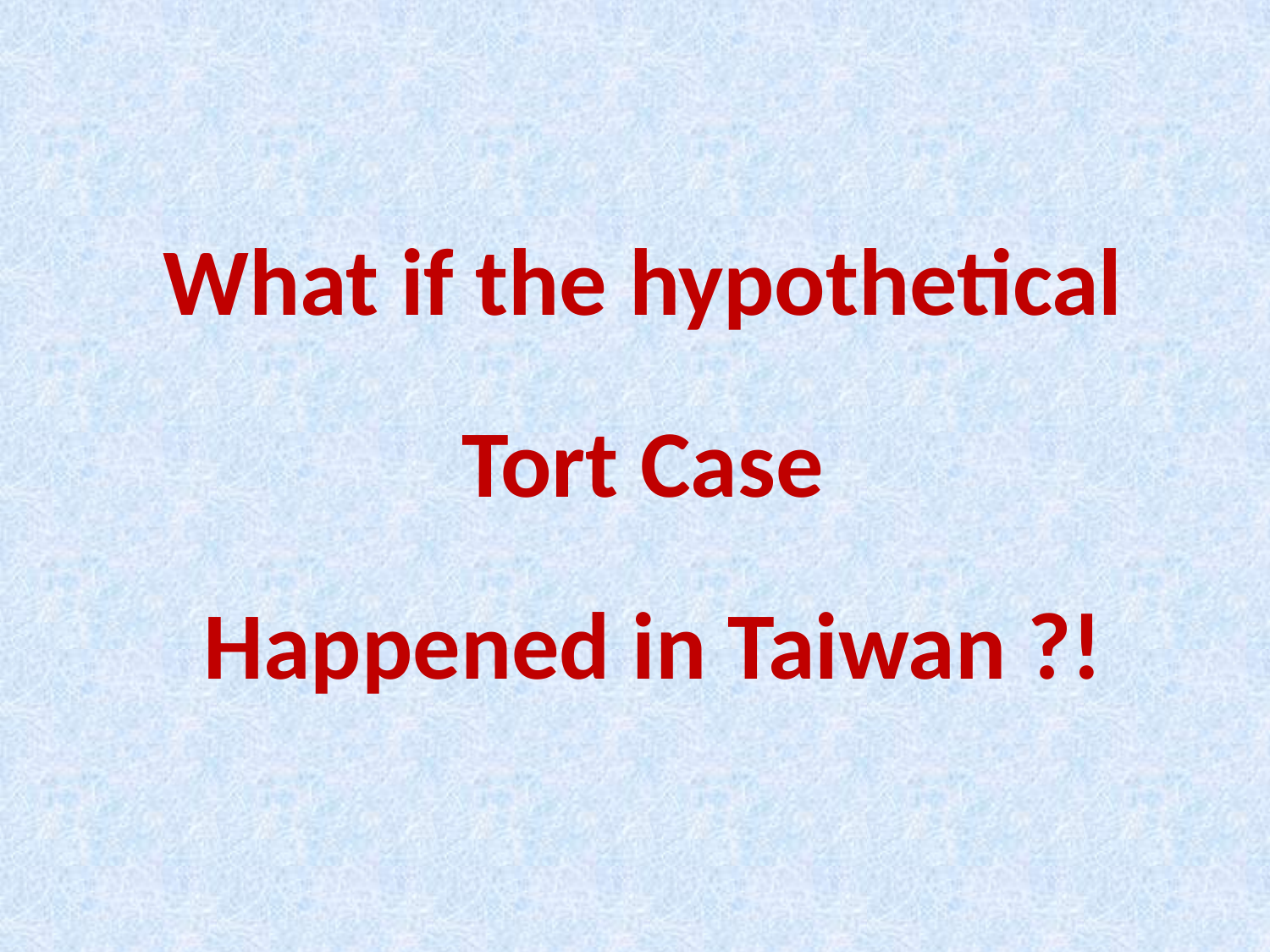

What if the hypothetical
Tort Case
Happened in Taiwan ?!